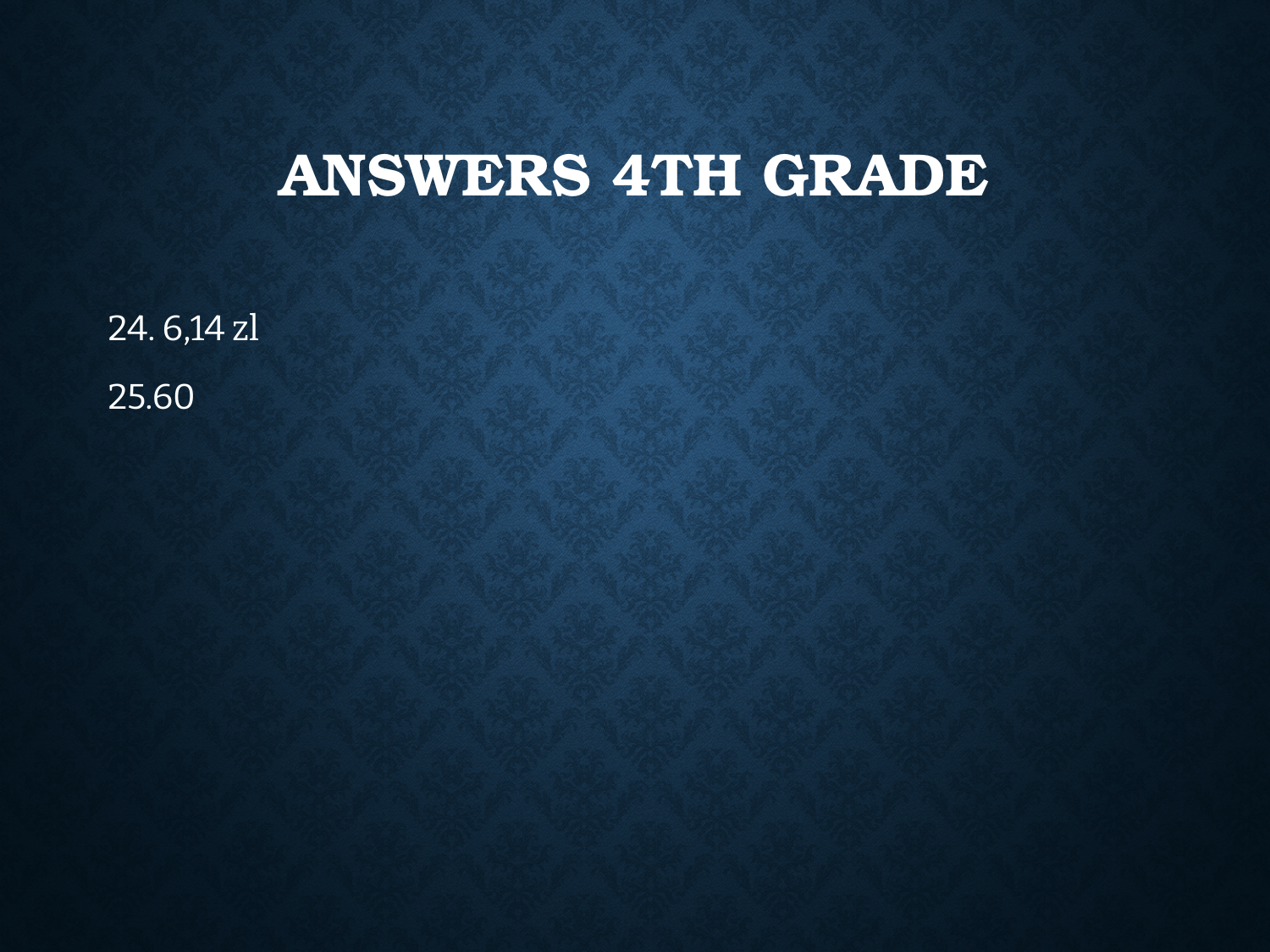

# Answers 4th grade
24. 6,14 zl
25.60